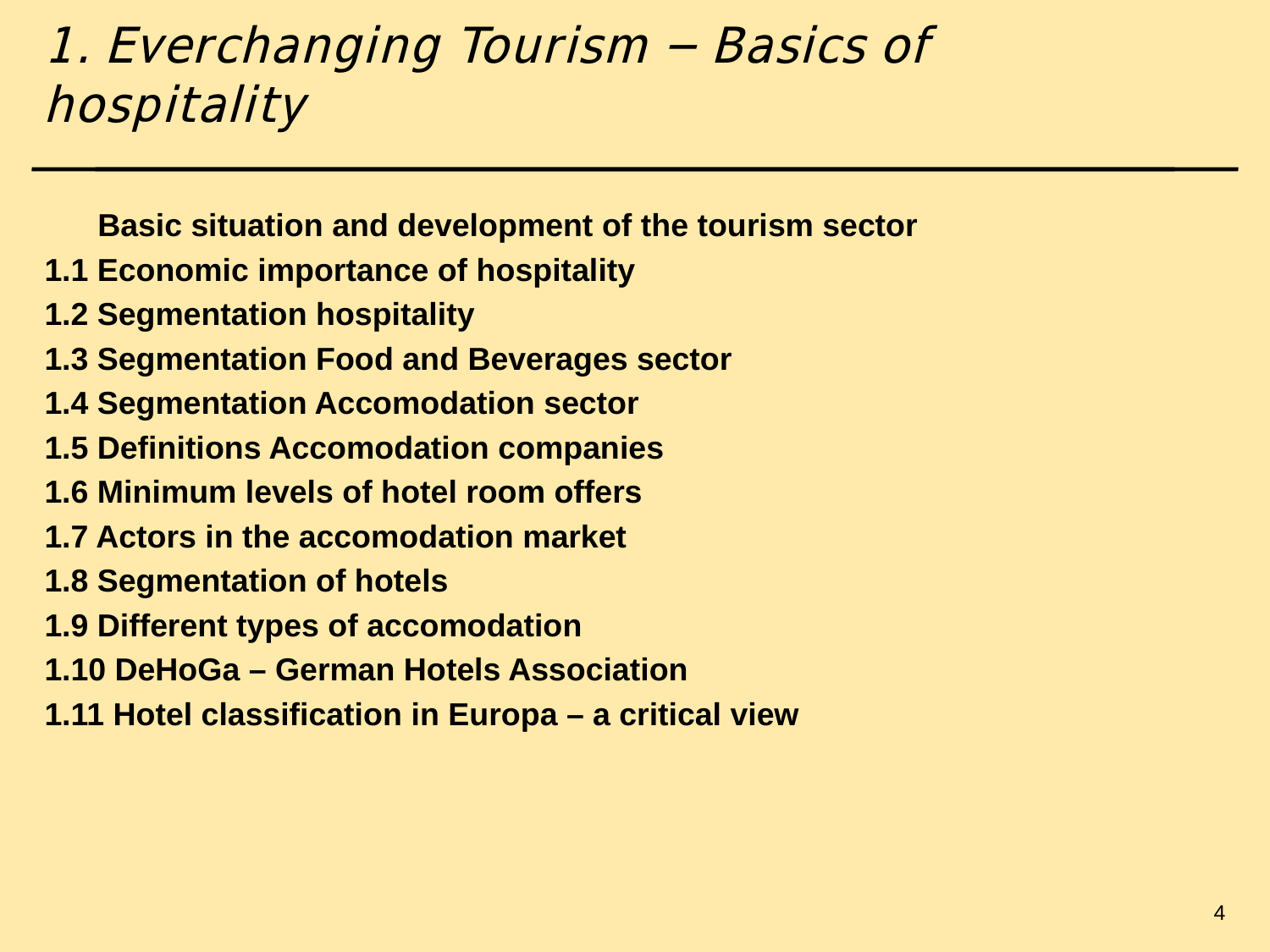

4
# 1. Everchanging Tourism – Basics of hospitality
      Basic situation and development of the tourism sector
1.1 Economic importance of hospitality
1.2 Segmentation hospitality
1.3 Segmentation Food and Beverages sector
1.4 Segmentation Accomodation sector
1.5 Definitions Accomodation companies
1.6 Minimum levels of hotel room offers
1.7 Actors in the accomodation market
1.8 Segmentation of hotels
1.9 Different types of accomodation
1.10 DeHoGa – German Hotels Association
1.11 Hotel classification in Europa – a critical view